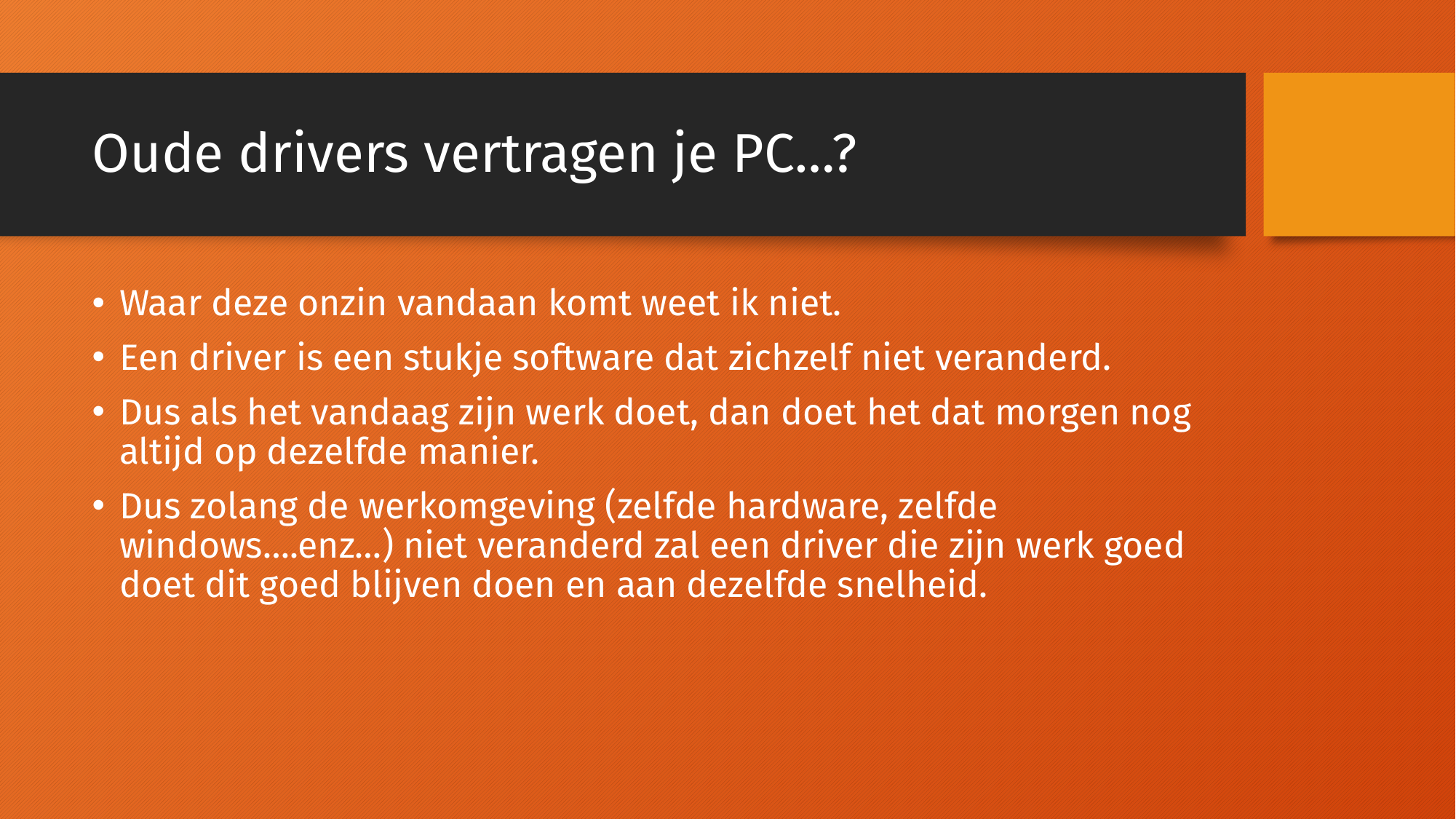

# Oude drivers vertragen je PC…?
Waar deze onzin vandaan komt weet ik niet.
Een driver is een stukje software dat zichzelf niet veranderd.
Dus als het vandaag zijn werk doet, dan doet het dat morgen nog altijd op dezelfde manier.
Dus zolang de werkomgeving (zelfde hardware, zelfde windows….enz…) niet veranderd zal een driver die zijn werk goed doet dit goed blijven doen en aan dezelfde snelheid.